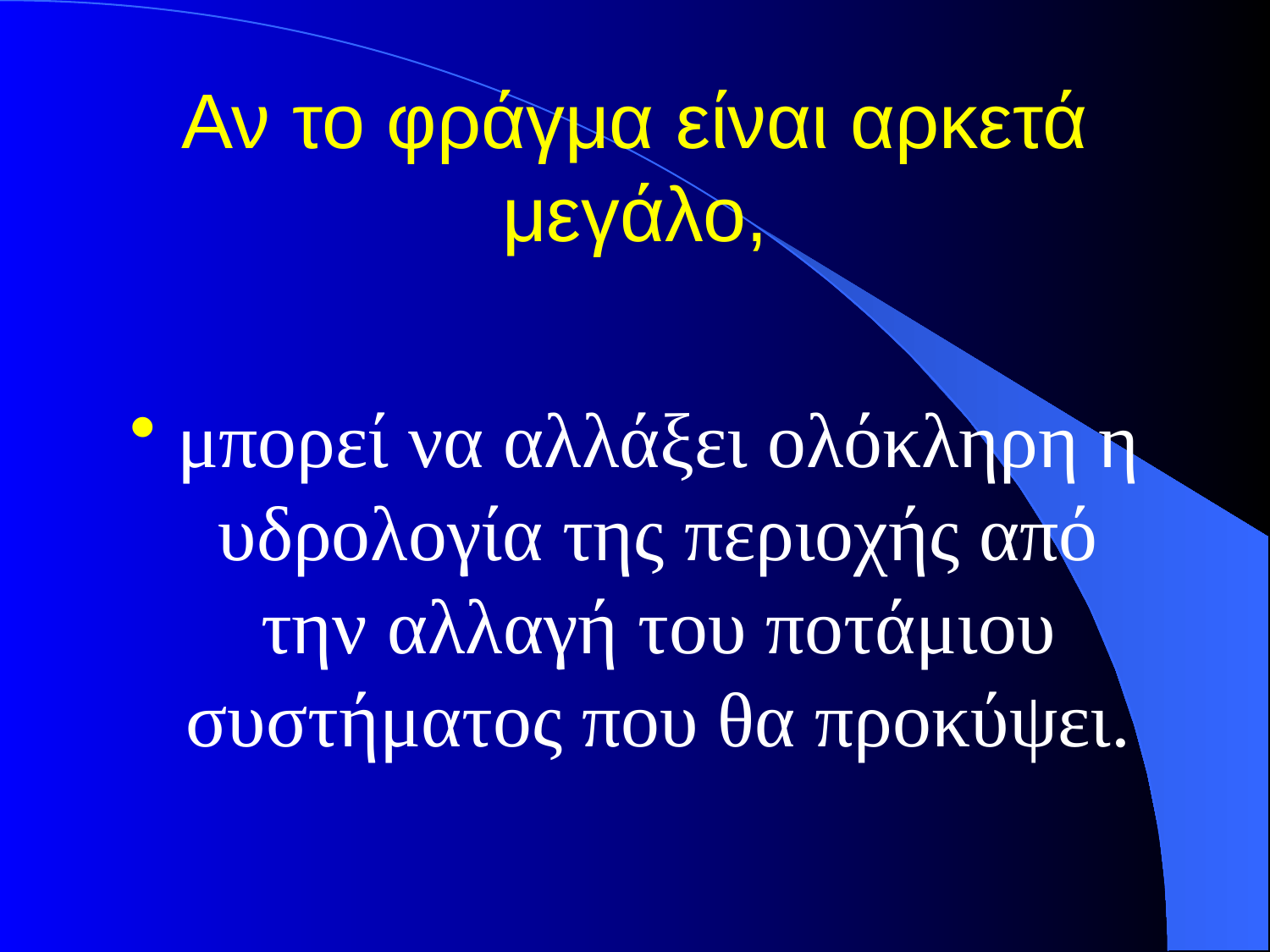

# Αν το φράγμα είναι αρκετά μεγάλο,

μπορεί να αλλάξει ολόκληρη η υδρολογία της περιοχής από την αλλαγή του ποτάμιου συστήματος που θα προκύψει.